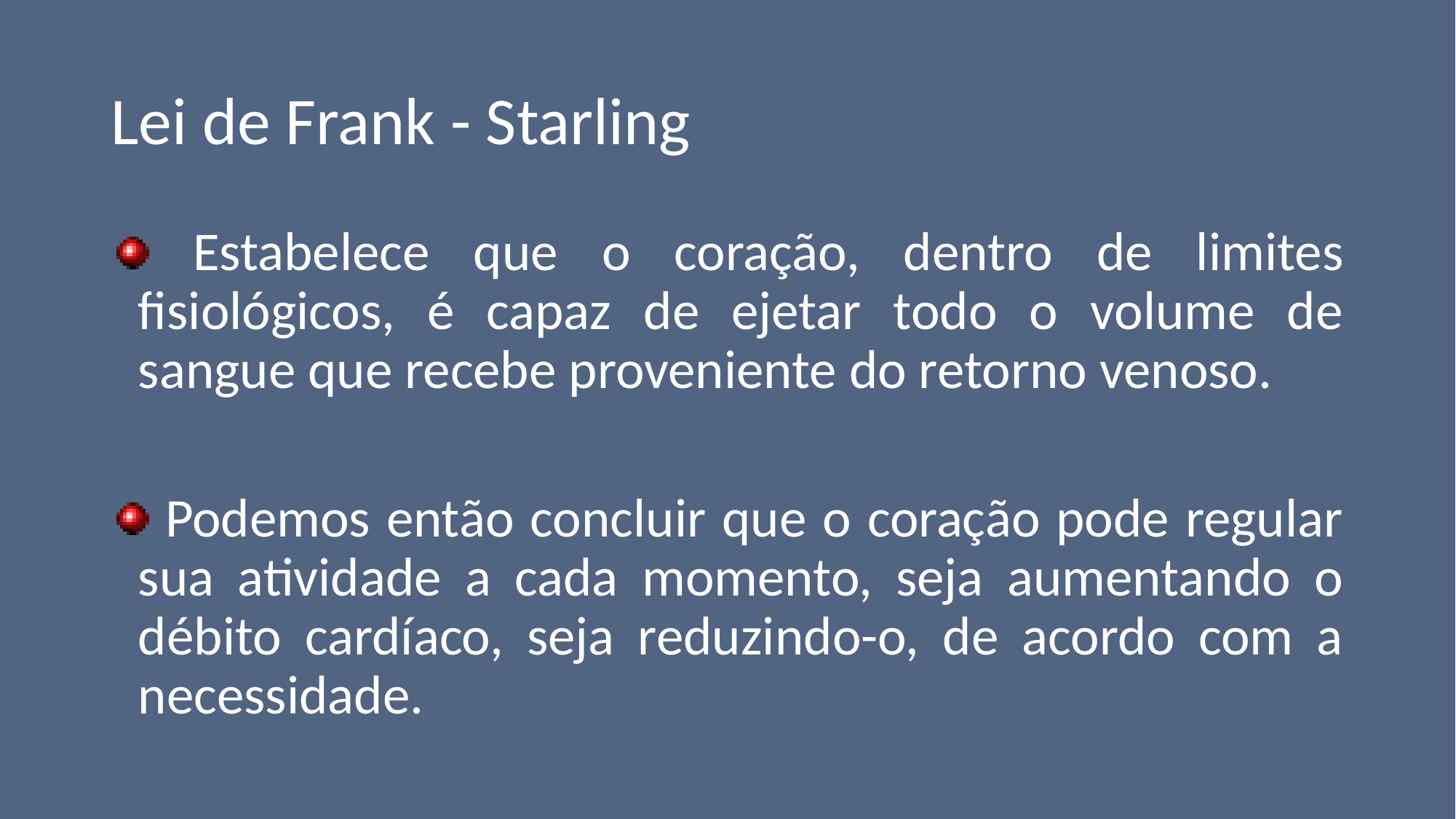

# Lei de Frank - Starling
 Estabelece que o coração, dentro de limites fisiológicos, é capaz de ejetar todo o volume de sangue que recebe proveniente do retorno venoso.

 Podemos então concluir que o coração pode regular sua atividade a cada momento, seja aumentando o débito cardíaco, seja reduzindo-o, de acordo com a necessidade.